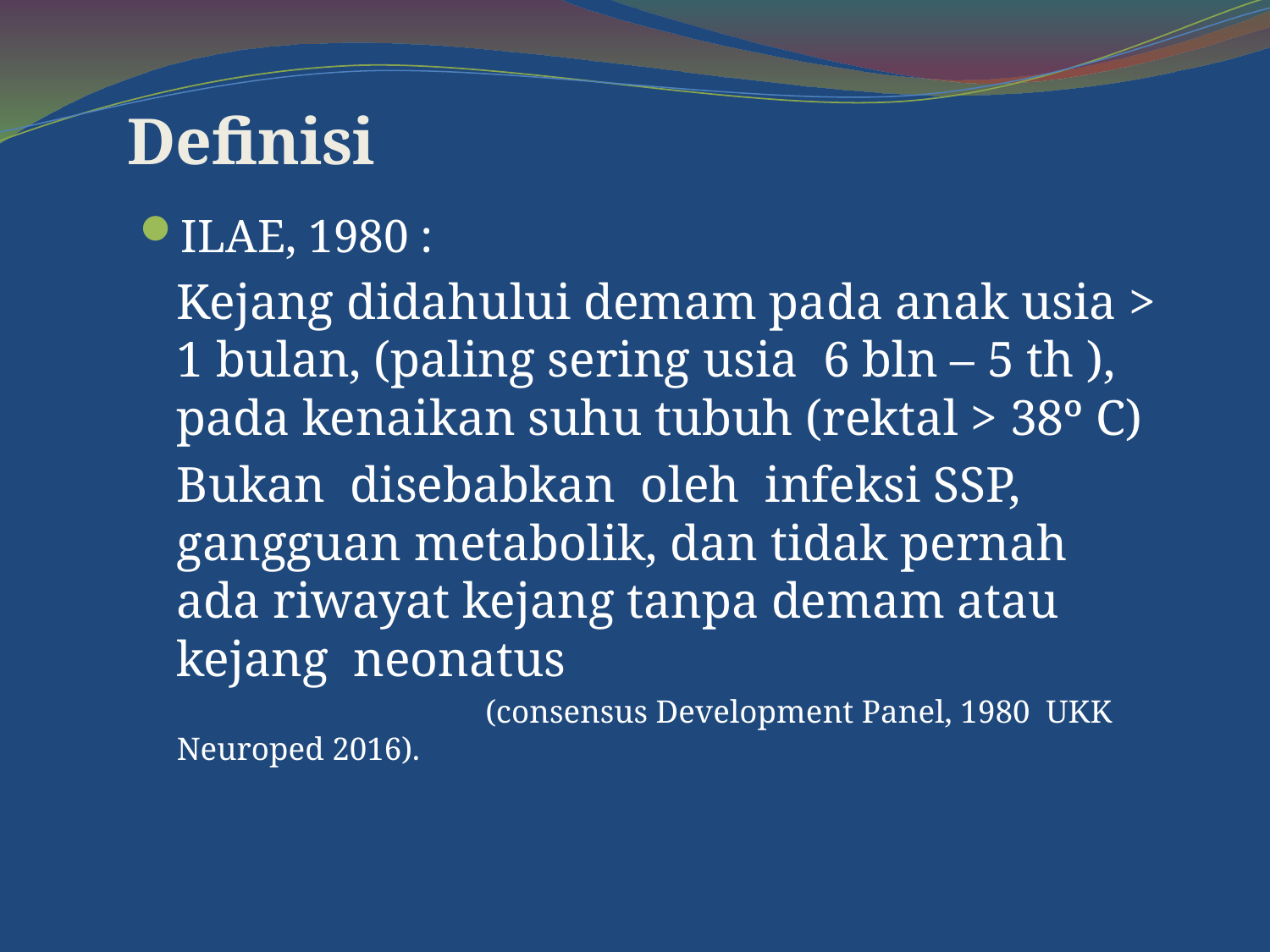

# Definisi
ILAE, 1980 :
   Kejang didahului demam pada anak usia > 1 bulan, (paling sering usia  6 bln – 5 th ), pada kenaikan suhu tubuh (rektal > 38º C)
   Bukan  disebabkan  oleh  infeksi SSP, gangguan metabolik, dan tidak pernah ada riwayat kejang tanpa demam atau kejang  neonatus
                                           (consensus Development Panel, 1980  UKK Neuroped 2016).